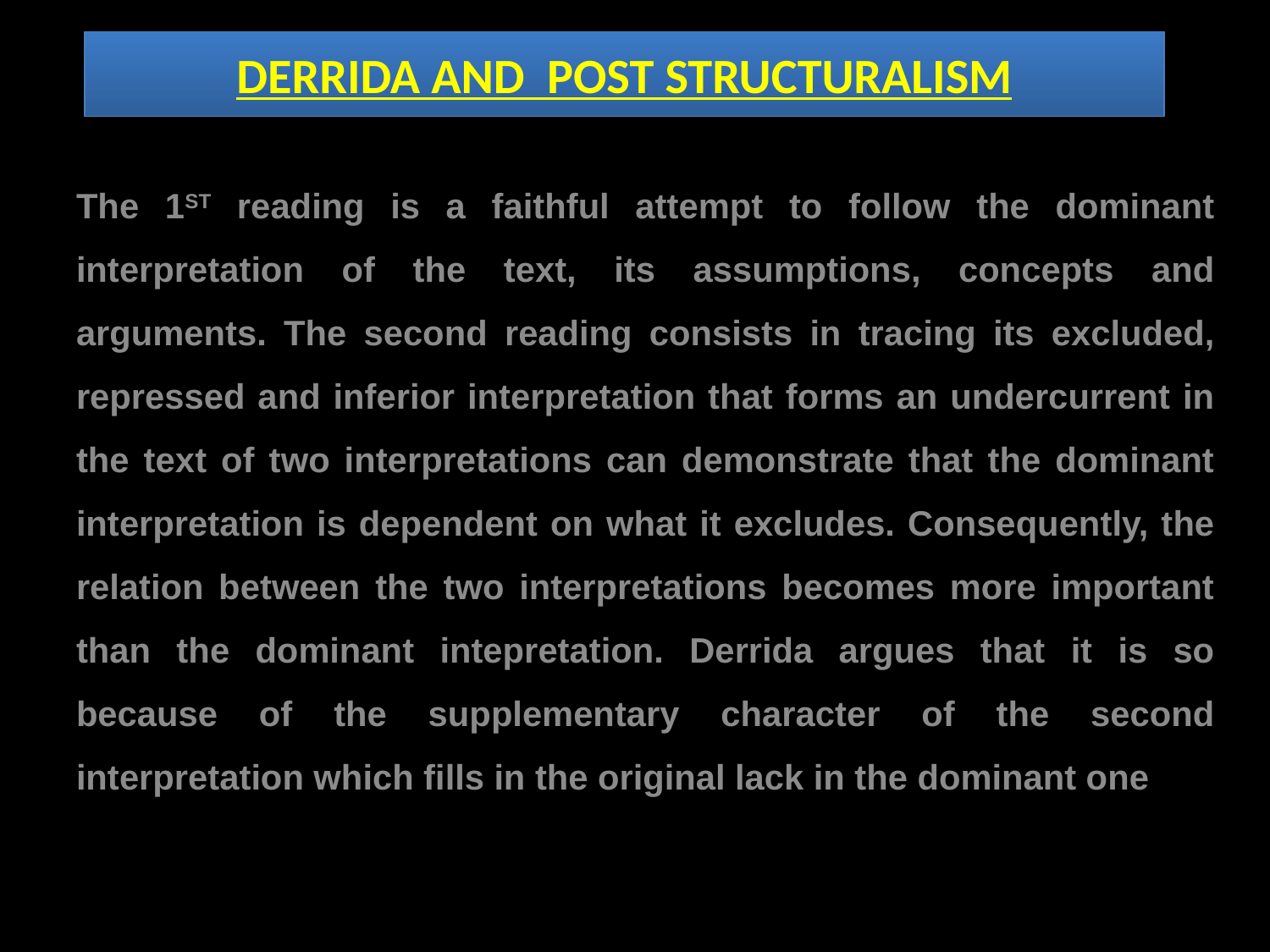

# DERRIDA AND  POST STRUCTURALISM
The 1ST reading is a faithful attempt to follow the dominant interpretation of the text, its assumptions, concepts and arguments. The second reading consists in tracing its excluded, repressed and inferior interpretation that forms an undercurrent in the text of two interpretations can demonstrate that the dominant interpretation is dependent on what it excludes. Consequently, the relation between the two interpretations becomes more important than the dominant intepretation. Derrida argues that it is so because of the supplementary character of the second interpretation which ﬁlls in the original lack in the dominant one